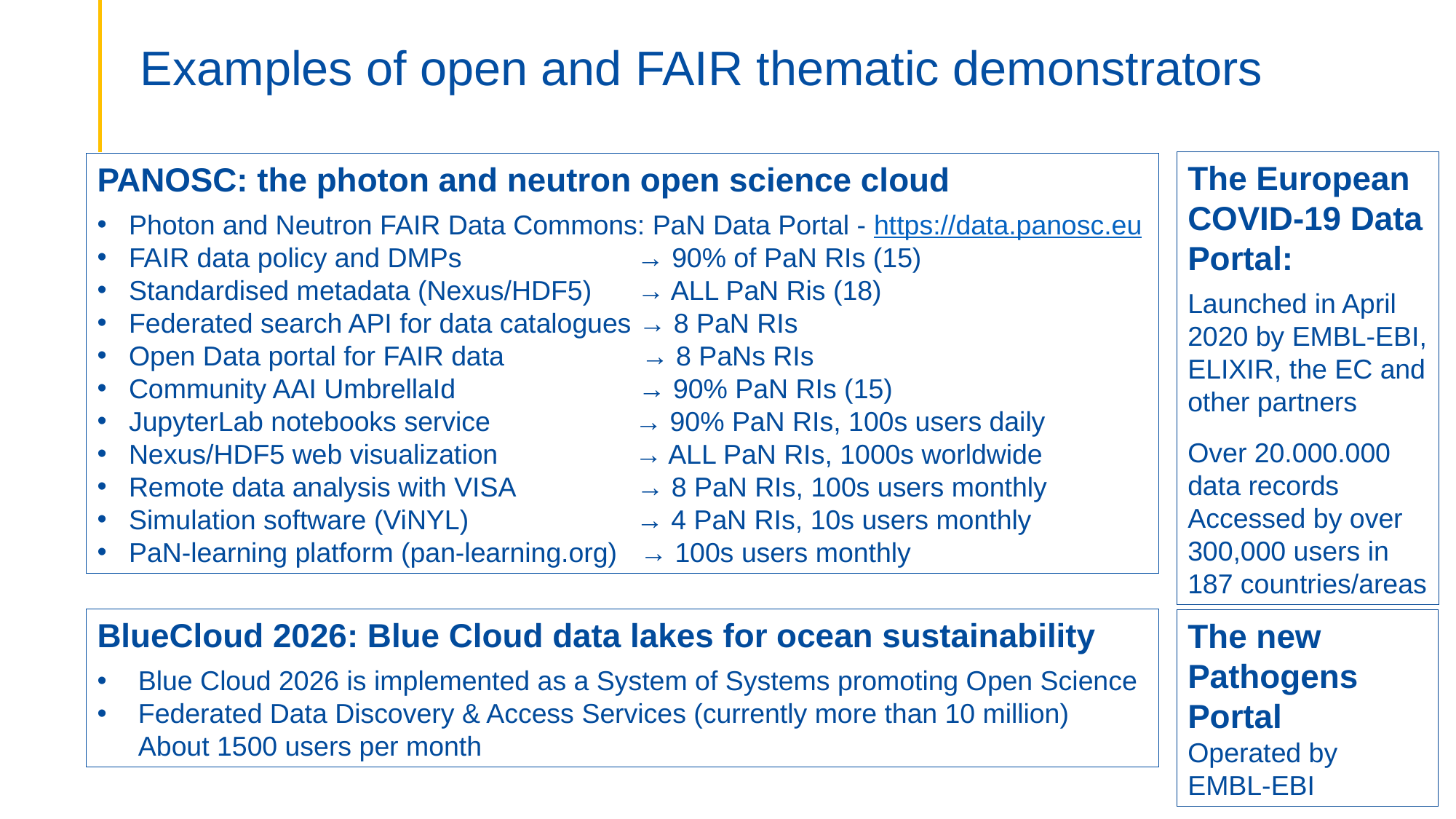

# Examples of open and FAIR thematic demonstrators
The European COVID-19 Data Portal:
Launched in April 2020 by EMBL-EBI, ELIXIR, the EC and other partners
Over 20.000.000 data records
Accessed by over 300,000 users in 187 countries/areas
PANOSC: the photon and neutron open science cloud
Photon and Neutron FAIR Data Commons: PaN Data Portal - https://data.panosc.eu
FAIR data policy and DMPs                       → 90% of PaN RIs (15)
Standardised metadata (Nexus/HDF5)      → ALL PaN Ris (18)
Federated search API for data catalogues → 8 PaN RIs
Open Data portal for FAIR data                  → 8 PaNs RIs
Community AAI UmbrellaId                        → 90% PaN RIs (15)
JupyterLab notebooks service                   → 90% PaN RIs, 100s users daily
Nexus/HDF5 web visualization                  → ALL PaN RIs, 1000s worldwide
Remote data analysis with VISA                → 8 PaN RIs, 100s users monthly
Simulation software (ViNYL)                      → 4 PaN RIs, 10s users monthly
PaN-learning platform (pan-learning.org)   → 100s users monthly
BlueCloud 2026: Blue Cloud data lakes for ocean sustainability
Blue Cloud 2026 is implemented as a System of Systems promoting Open Science
Federated Data Discovery & Access Services (currently more than 10 million)
About 1500 users per month
The new Pathogens Portal
Operated by EMBL-EBI